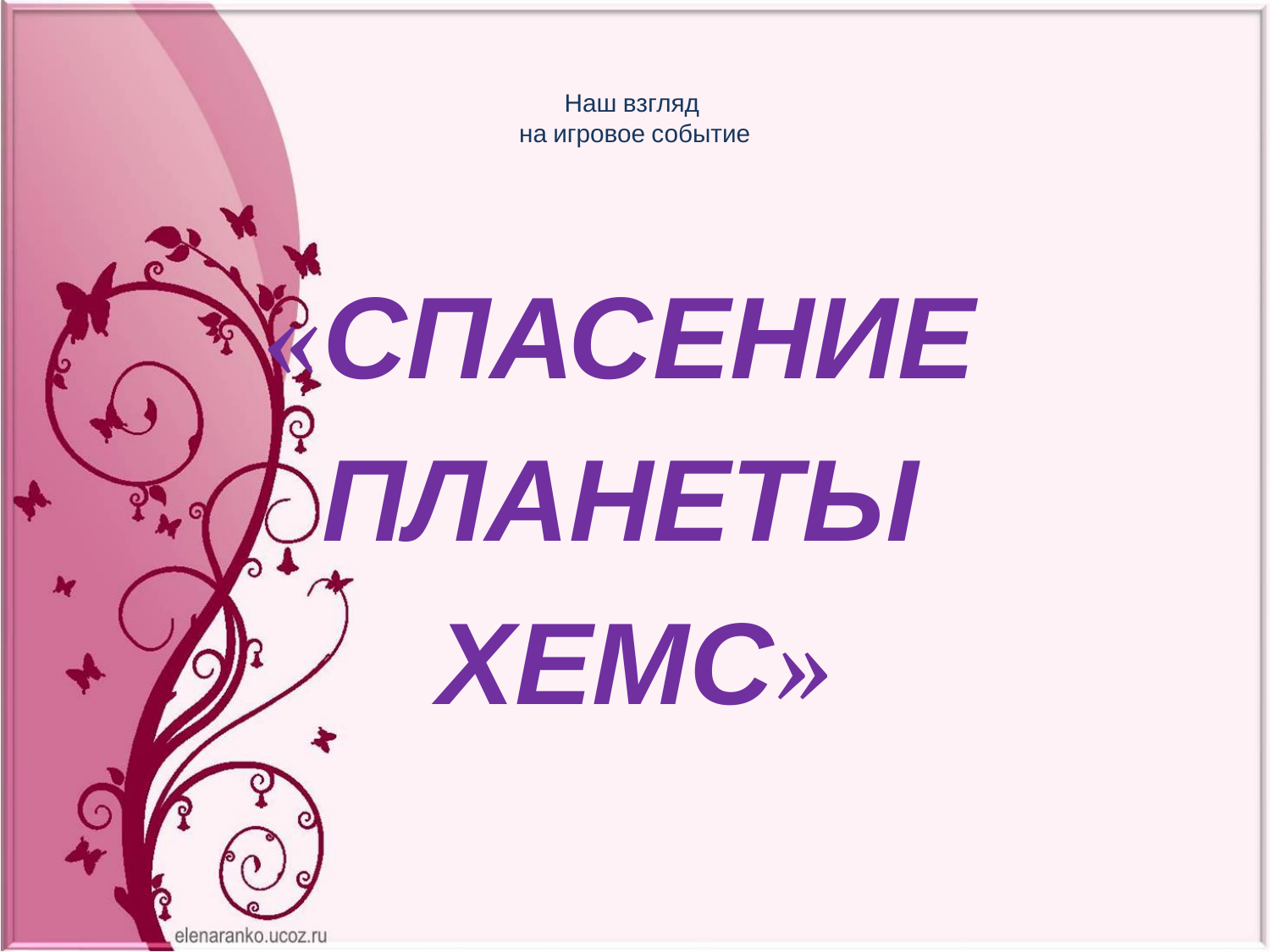

# Наш взгляд на игровое событие
«СПАСЕНИЕ
ПЛАНЕТЫ
ХЕМС»